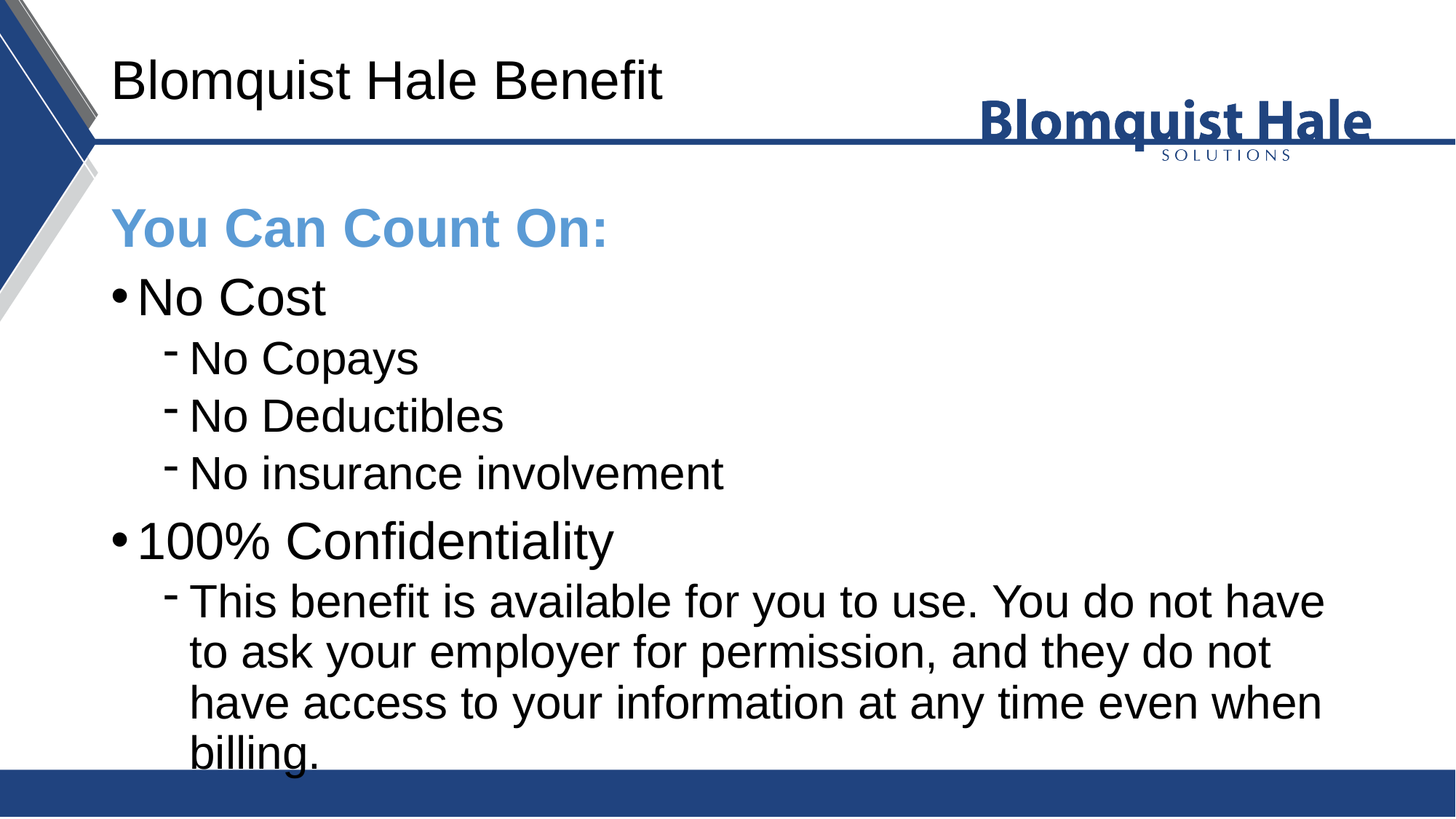

# Blomquist Hale Benefit
You Can Count On:
No Cost
No Copays
No Deductibles
No insurance involvement
100% Confidentiality
This benefit is available for you to use. You do not have to ask your employer for permission, and they do not have access to your information at any time even when billing.